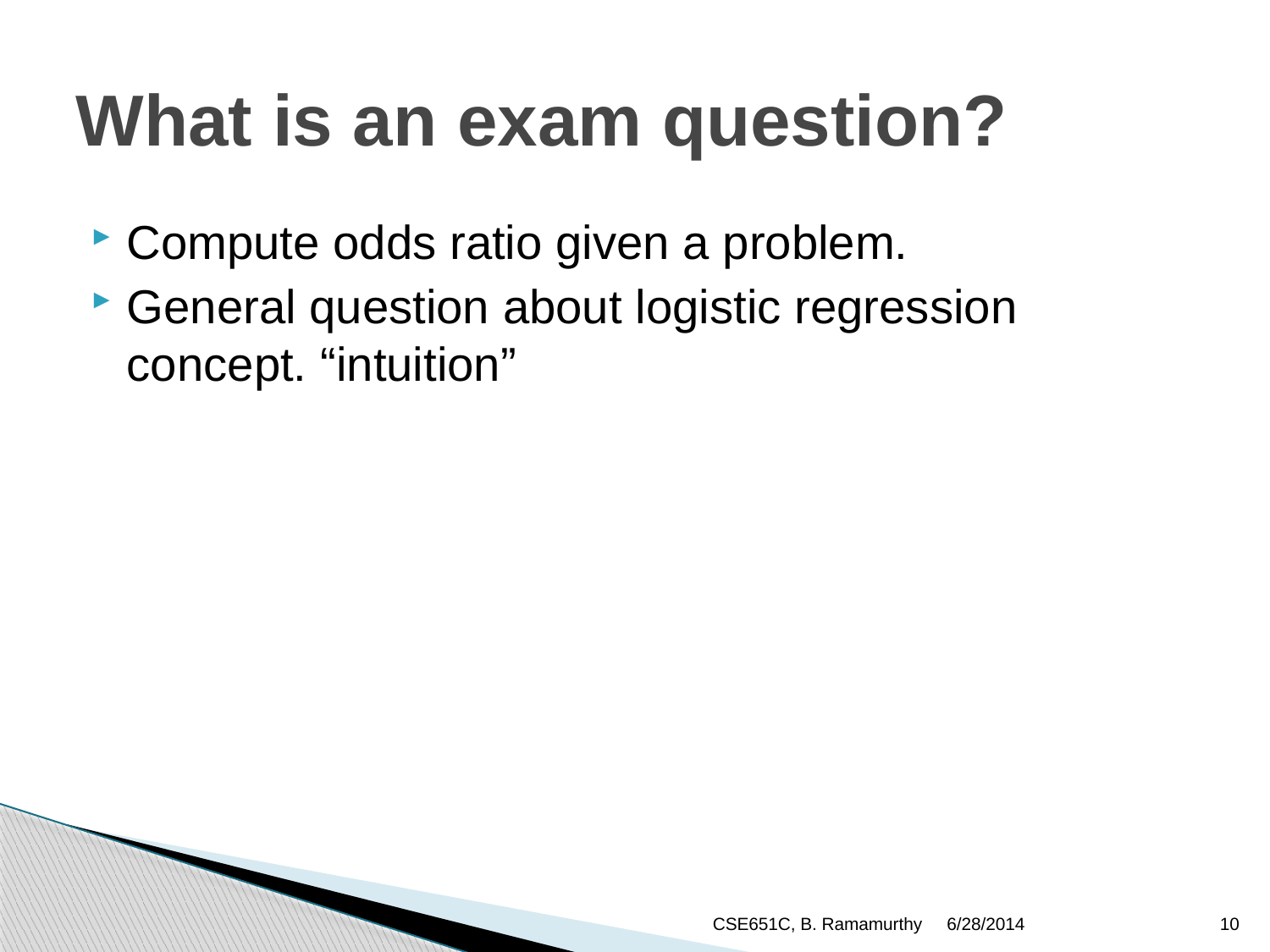

# What is an exam question?
Compute odds ratio given a problem.
General question about logistic regression concept. “intuition”

CSE651C, B. Ramamurthy
6/28/2014
10